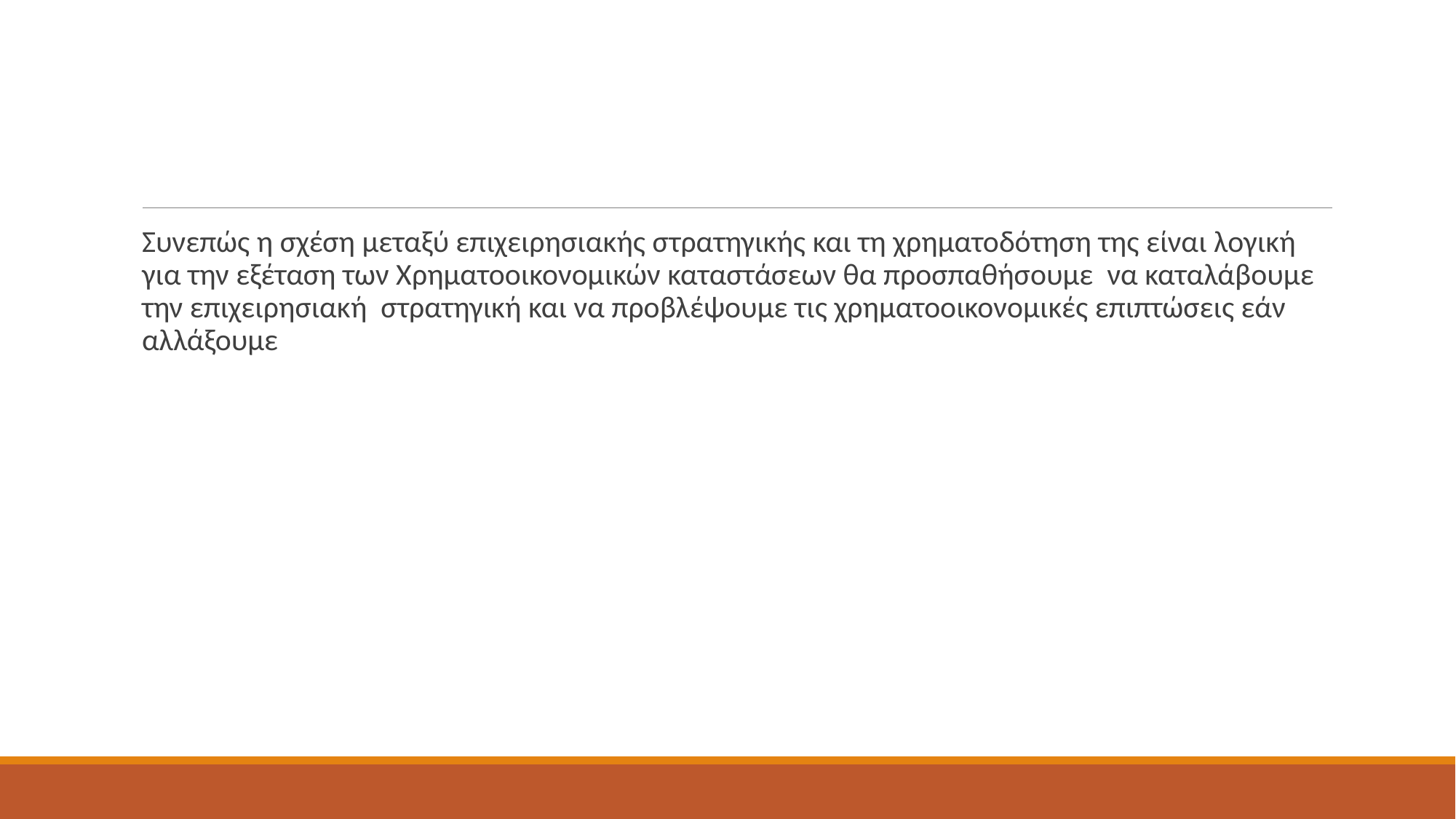

#
Συνεπώς η σχέση μεταξύ επιχειρησιακής στρατηγικής και τη χρηματοδότηση της είναι λογική για την εξέταση των Χρηματοοικονομικών καταστάσεων θα προσπαθήσουμε  να καταλάβουμε την επιχειρησιακή  στρατηγική και να προβλέψουμε τις χρηματοοικονομικές επιπτώσεις εάν αλλάξουμε